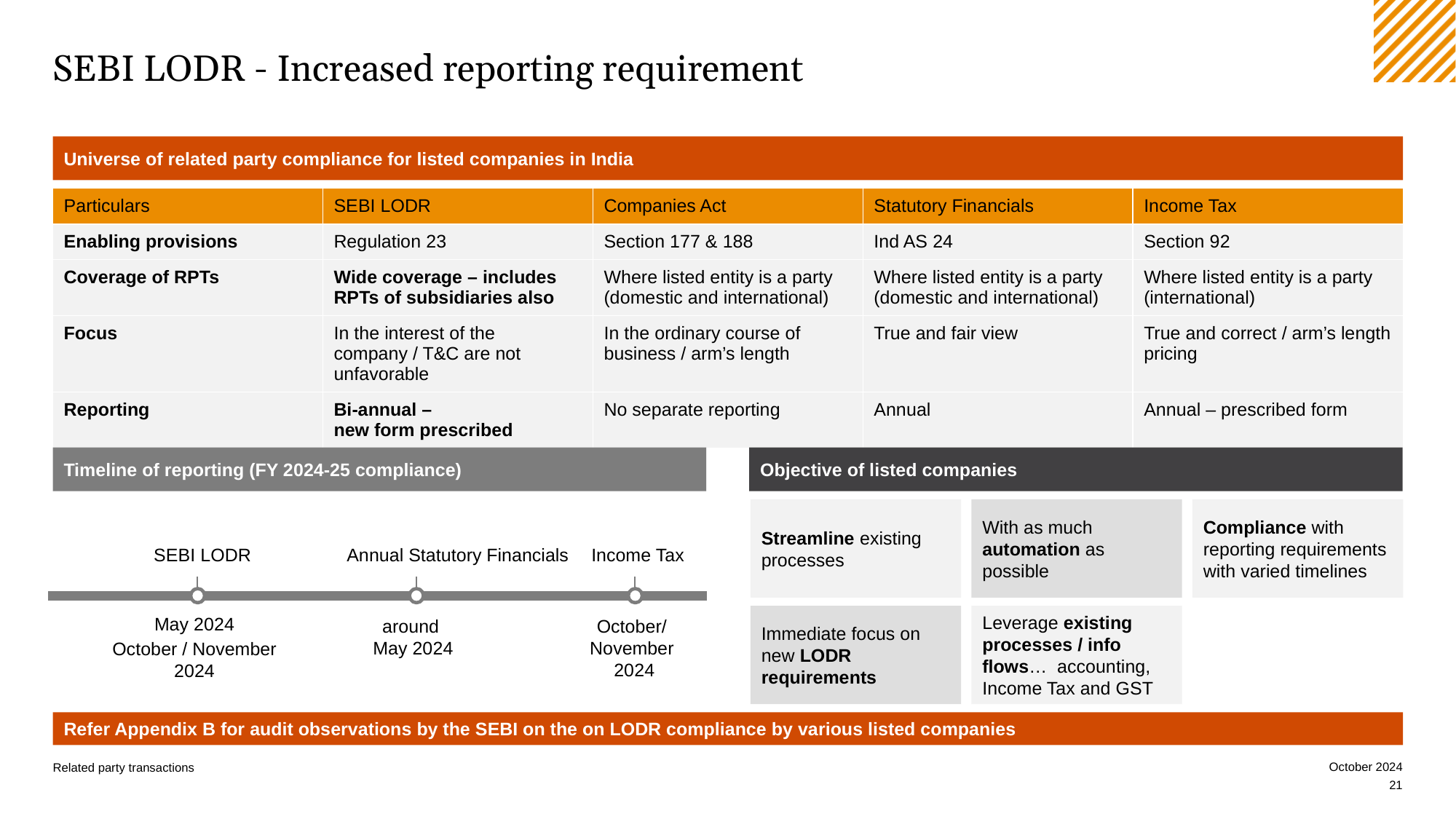

# SEBI LODR - Increased reporting requirement
Universe of related party compliance for listed companies in India
| Particulars | SEBI LODR | Companies Act | Statutory Financials | Income Tax |
| --- | --- | --- | --- | --- |
| Enabling provisions | Regulation 23 | Section 177 & 188 | Ind AS 24 | Section 92 |
| Coverage of RPTs | Wide coverage – includes RPTs of subsidiaries also | Where listed entity is a party (domestic and international) | Where listed entity is a party (domestic and international) | Where listed entity is a party (international) |
| Focus | In the interest of the company / T&C are not unfavorable | In the ordinary course of business / arm’s length | True and fair view | True and correct / arm’s length pricing |
| Reporting | Bi-annual – new form prescribed | No separate reporting | Annual | Annual – prescribed form |
Timeline of reporting (FY 2024-25 compliance)
Objective of listed companies
Streamline existing processes
With as much automation as possible
Compliance with reporting requirements with varied timelines
Immediate focus on new LODR requirements
Leverage existing processes / info flows…  accounting, Income Tax and GST
SEBI LODR
Annual Statutory Financials
Income Tax

May 2024
October / November 2024
around
May 2024
October/ November
 2024
Refer Appendix B for audit observations by the SEBI on the on LODR compliance by various listed companies
October 2024
Related party transactions

21